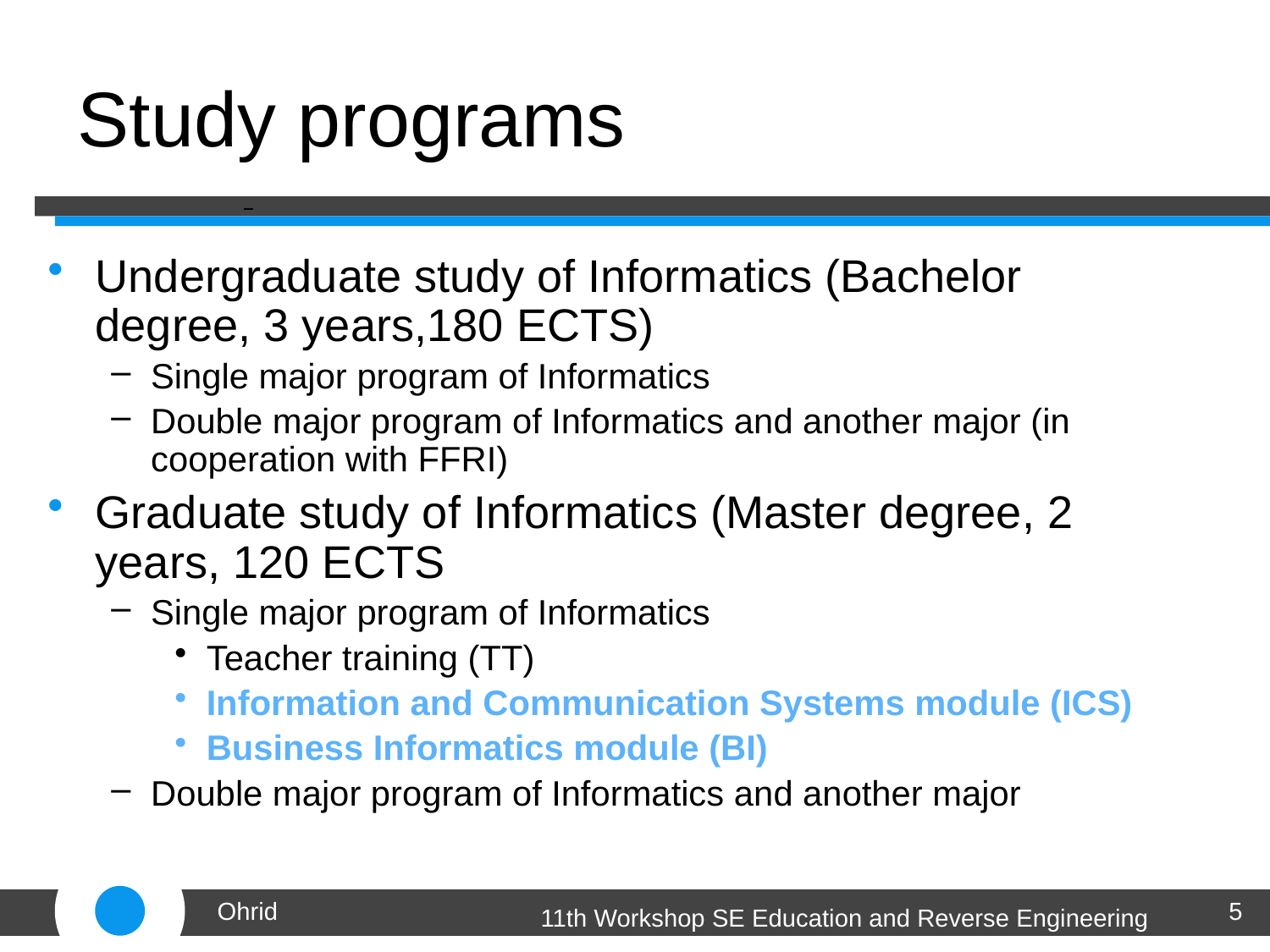

Study programs

Undergraduate study of Informatics (Bachelor degree, 3 years,180 ECTS)
Single major program of Informatics
Double major program of Informatics and another major (in cooperation with FFRI)
Graduate study of Informatics (Master degree, 2 years, 120 ECTS
Single major program of Informatics
Teacher training (TT)
Information and Communication Systems module (ICS)
Business Informatics module (BI)
Double major program of Informatics and another major
Ohrid
5
11th Workshop SE Education and Reverse Engineering